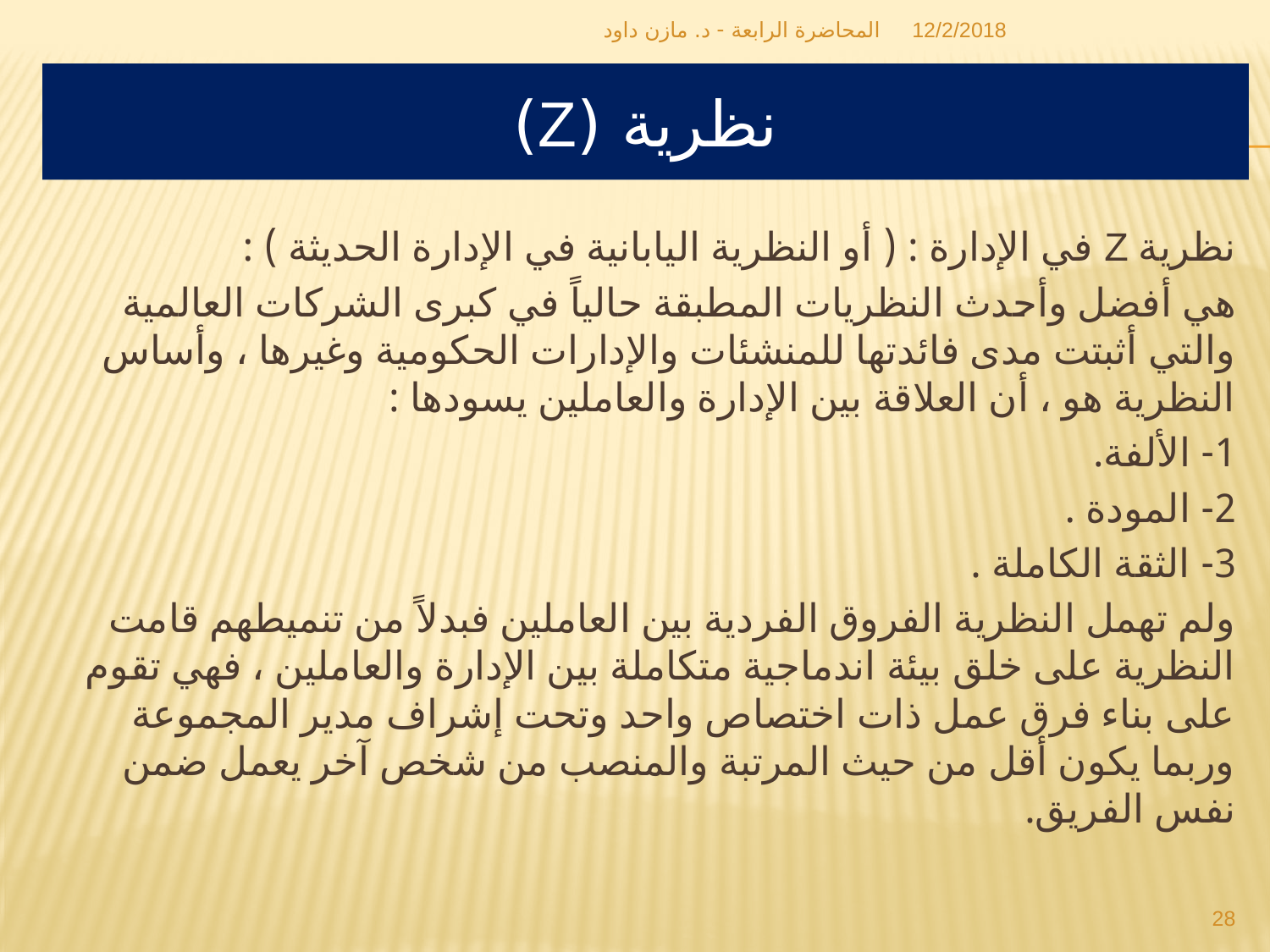

المحاضرة الرابعة - د. مازن داود
12/2/2018
# نظرية (Z)
نظرية Z في الإدارة : ( أو النظرية اليابانية في الإدارة الحديثة ) :
هي أفضل وأحدث النظريات المطبقة حالياً في كبرى الشركات العالمية والتي أثبتت مدى فائدتها للمنشئات والإدارات الحكومية وغيرها ، وأساس النظرية هو ، أن العلاقة بين الإدارة والعاملين يسودها :
1- الألفة.
2- المودة .
3- الثقة الكاملة .
ولم تهمل النظرية الفروق الفردية بين العاملين فبدلاً من تنميطهم قامت النظرية على خلق بيئة اندماجية متكاملة بين الإدارة والعاملين ، فهي تقوم على بناء فرق عمل ذات اختصاص واحد وتحت إشراف مدير المجموعة وربما يكون أقل من حيث المرتبة والمنصب من شخص آخر يعمل ضمن نفس الفريق.
28